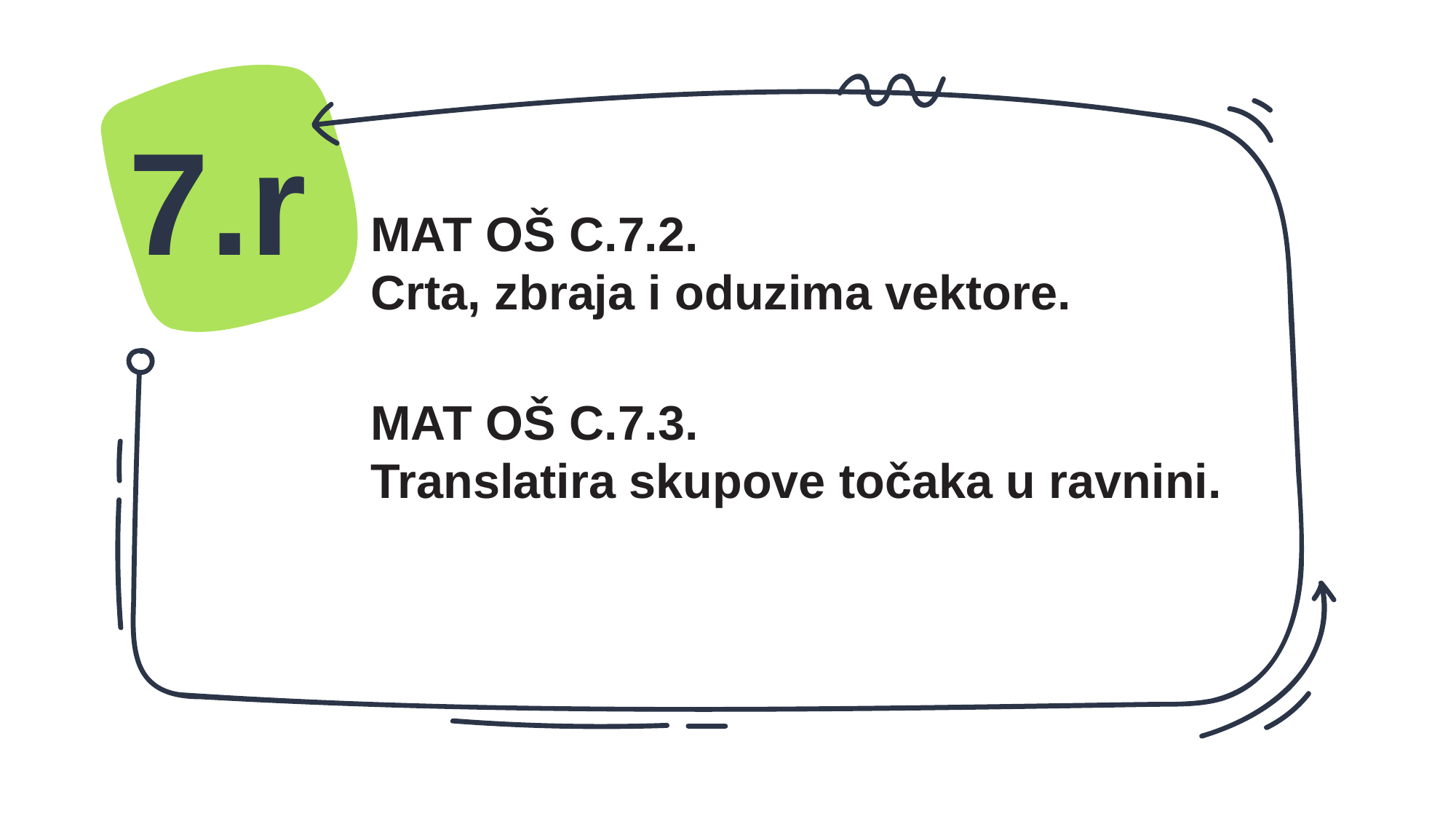

7.r
MAT OŠ C.7.2.
Crta, zbraja i oduzima vektore.
MAT OŠ C.7.3.
Translatira skupove točaka u ravnini.
#